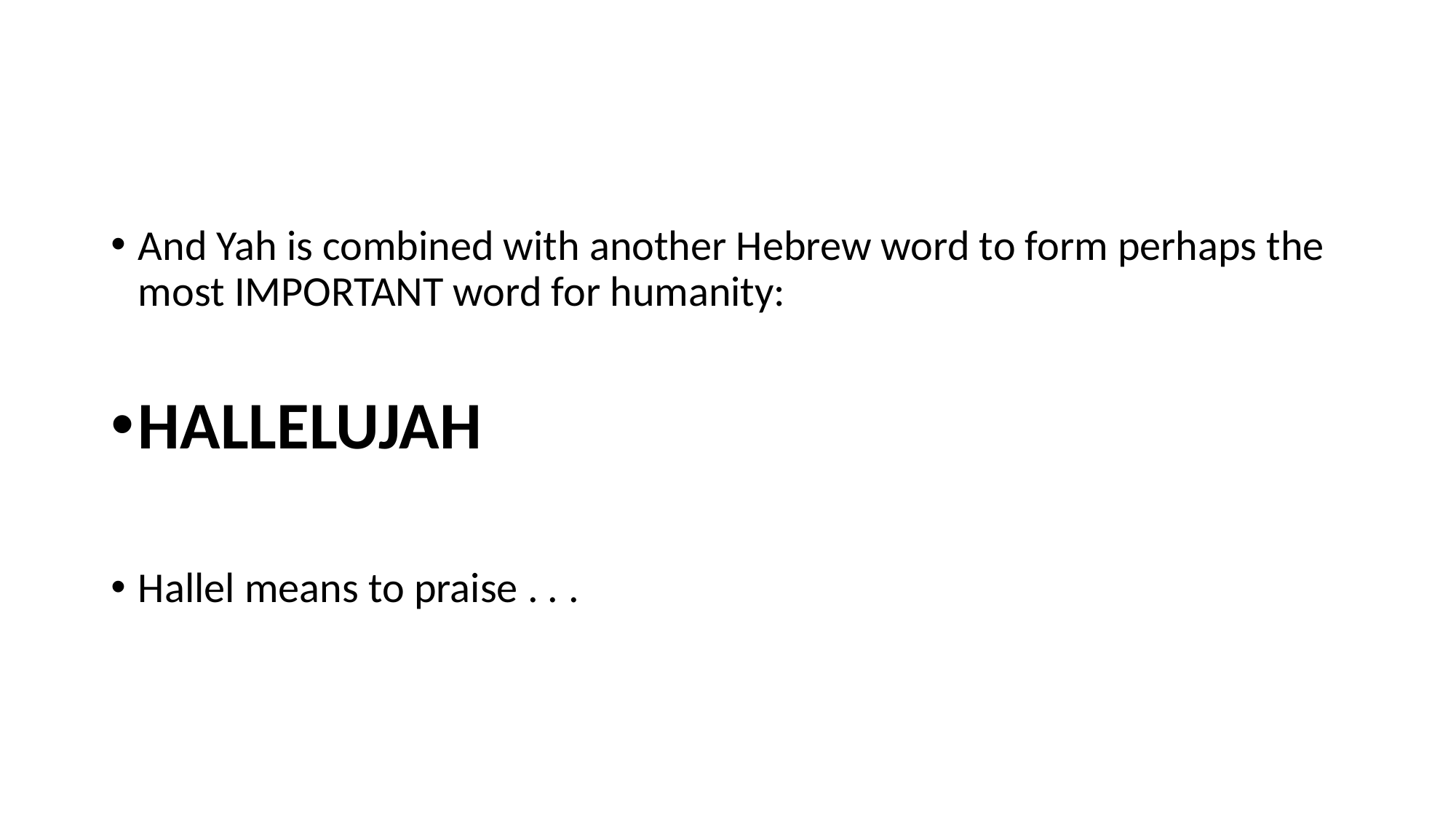

#
And Yah is combined with another Hebrew word to form perhaps the most IMPORTANT word for humanity:

HALLELUJAH

Hallel means to praise . . .